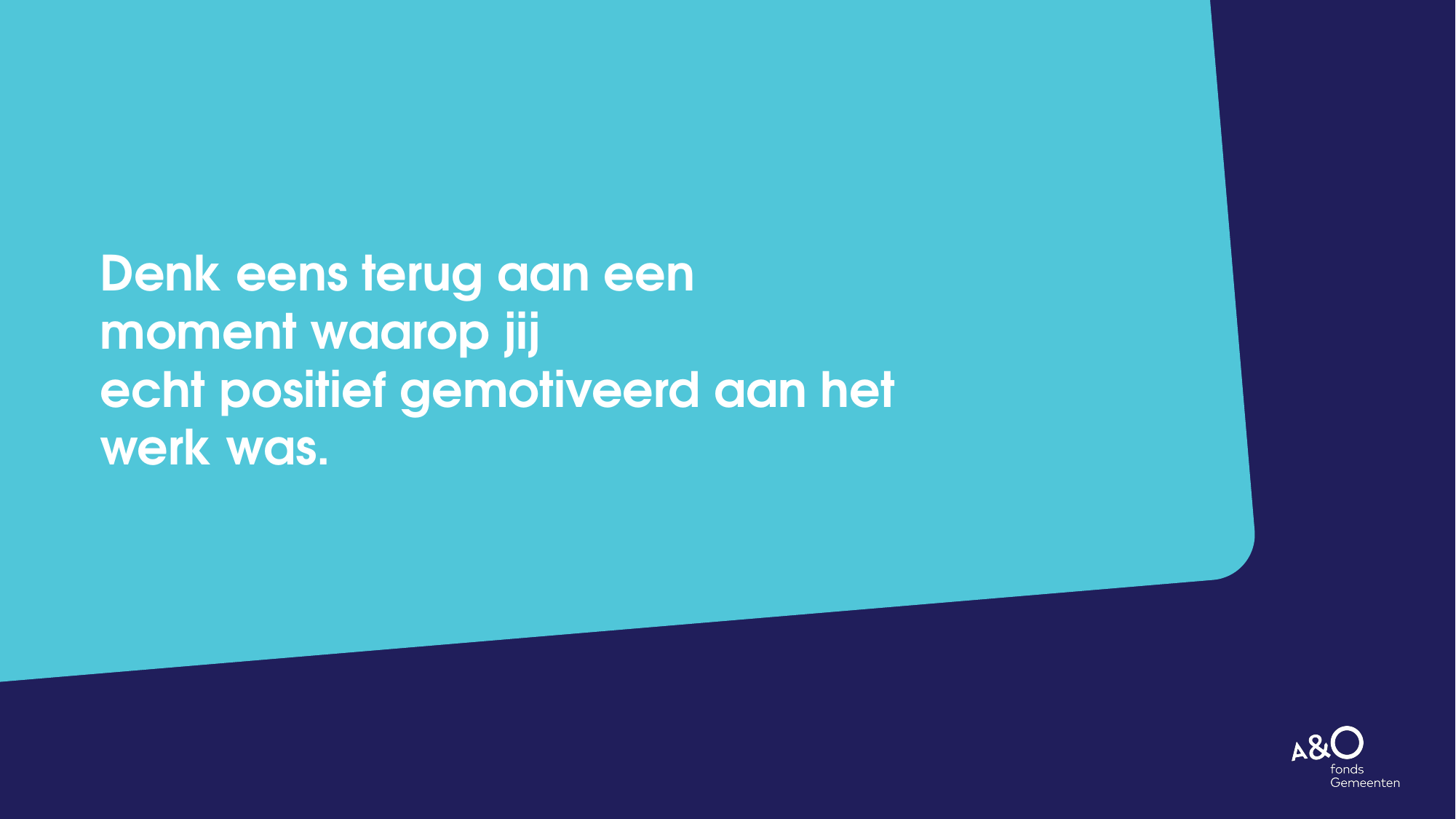

# Denk eens terug aan een moment waarop jij echt positief gemotiveerd aan het werk was.